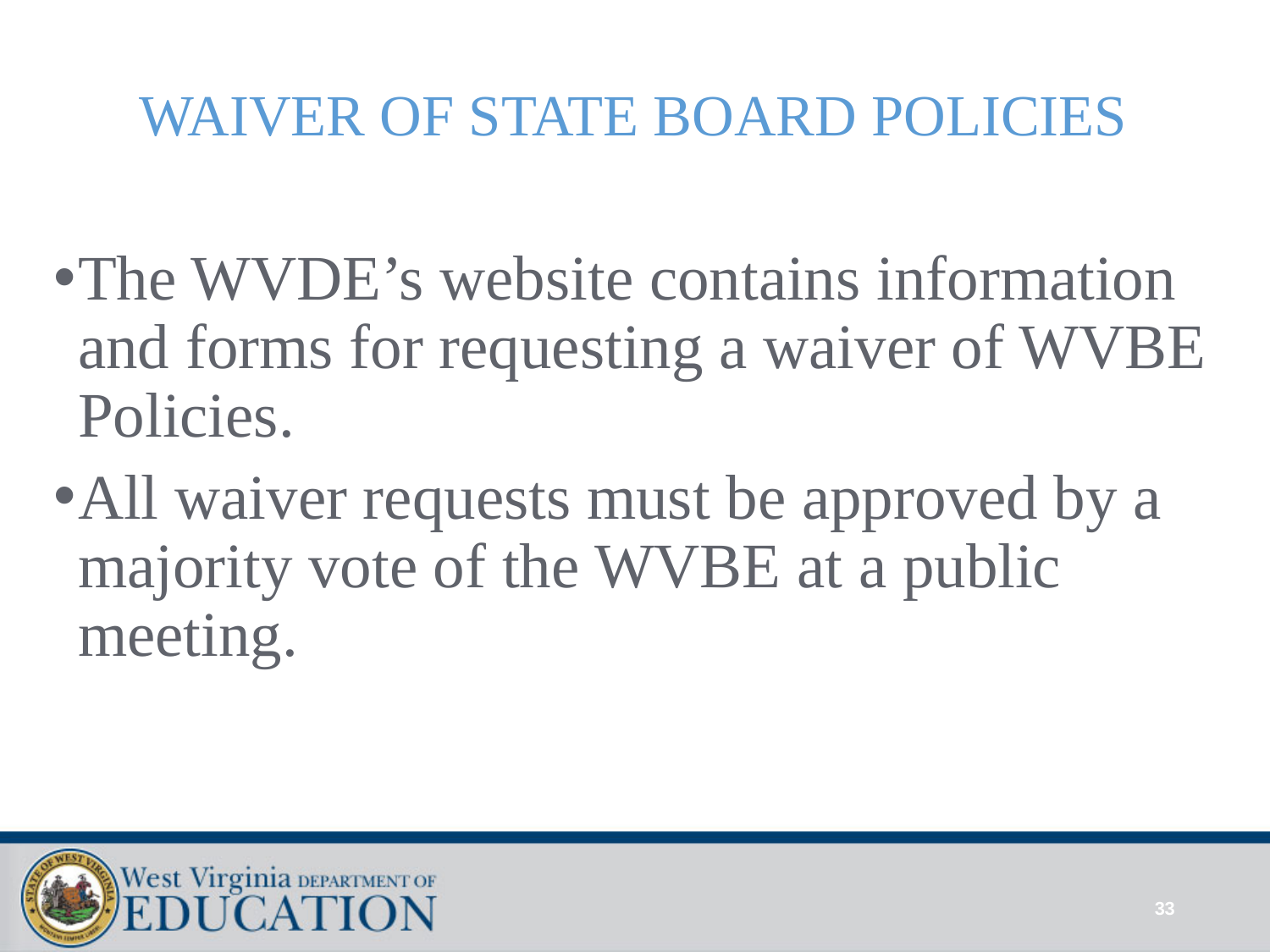

# WAIVER OF STATE BOARD POLICIES
The WVDE’s website contains information and forms for requesting a waiver of WVBE Policies.
All waiver requests must be approved by a majority vote of the WVBE at a public meeting.
33